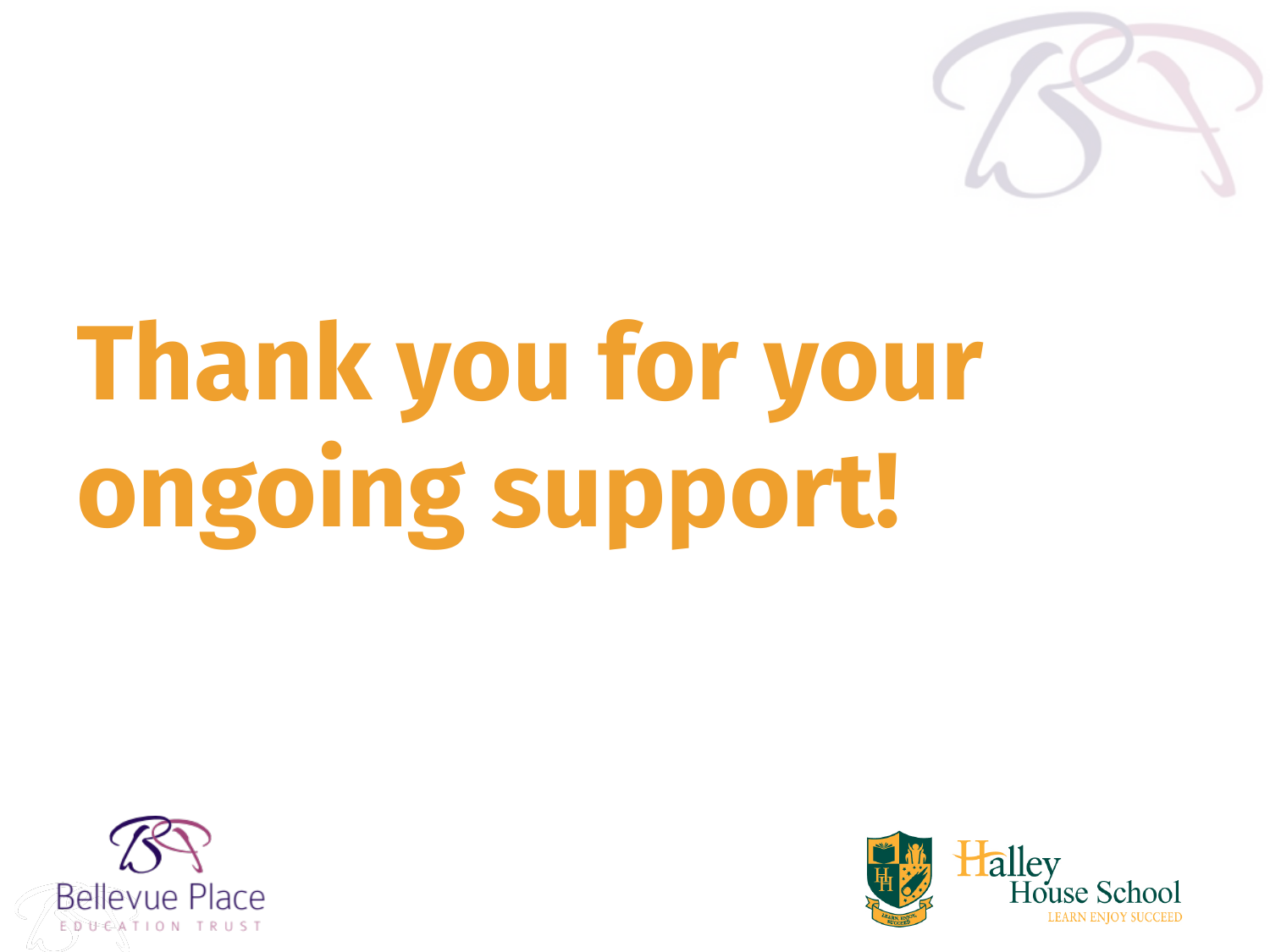

# Thank you for your ongoing support!